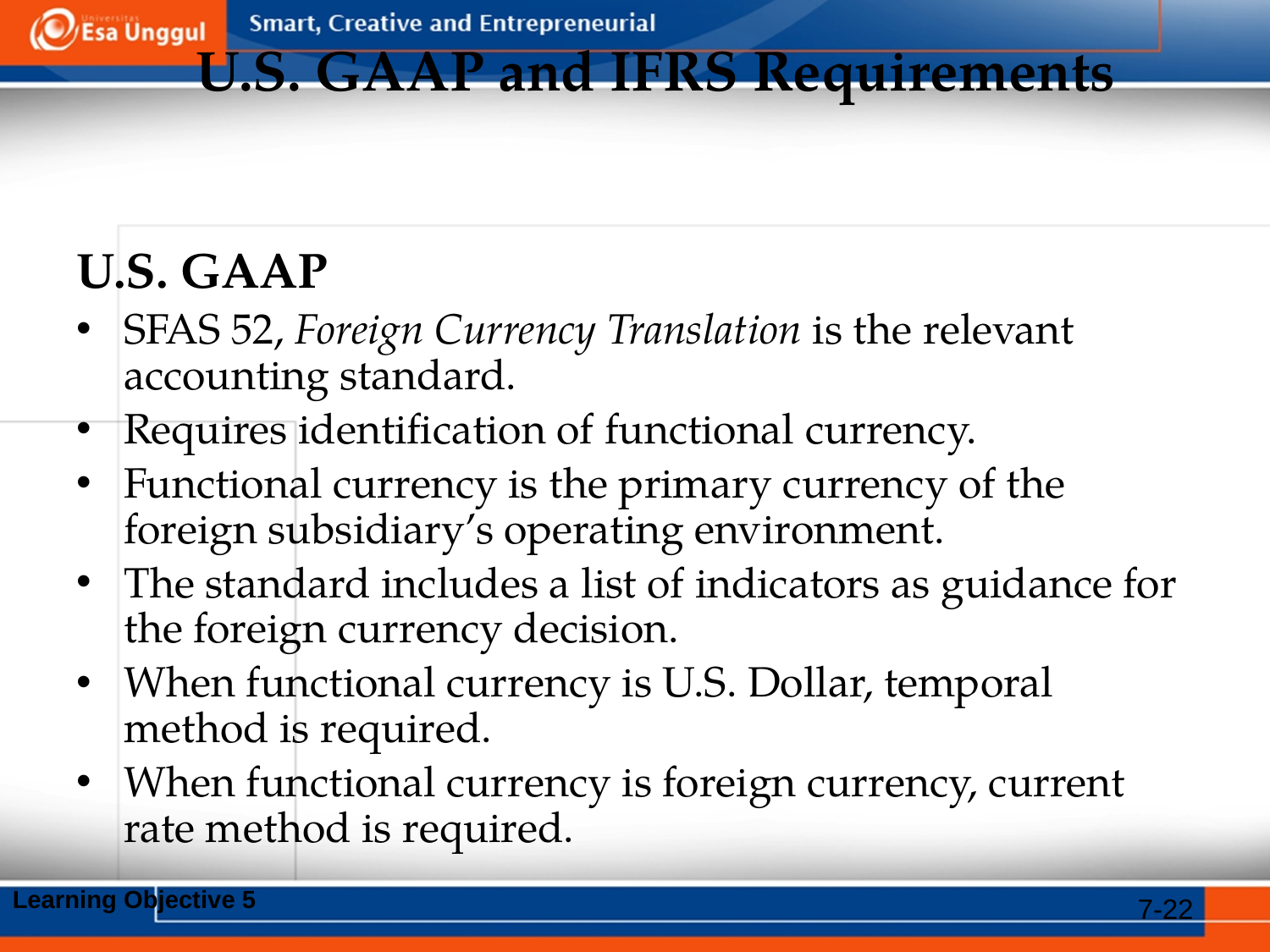

# U.S. GAAP and IFRS Requirements
U.S. GAAP
SFAS 52, Foreign Currency Translation is the relevant accounting standard.
Requires identification of functional currency.
Functional currency is the primary currency of the foreign subsidiary’s operating environment.
The standard includes a list of indicators as guidance for the foreign currency decision.
When functional currency is U.S. Dollar, temporal method is required.
When functional currency is foreign currency, current rate method is required.

Learning Objective 5
7-22